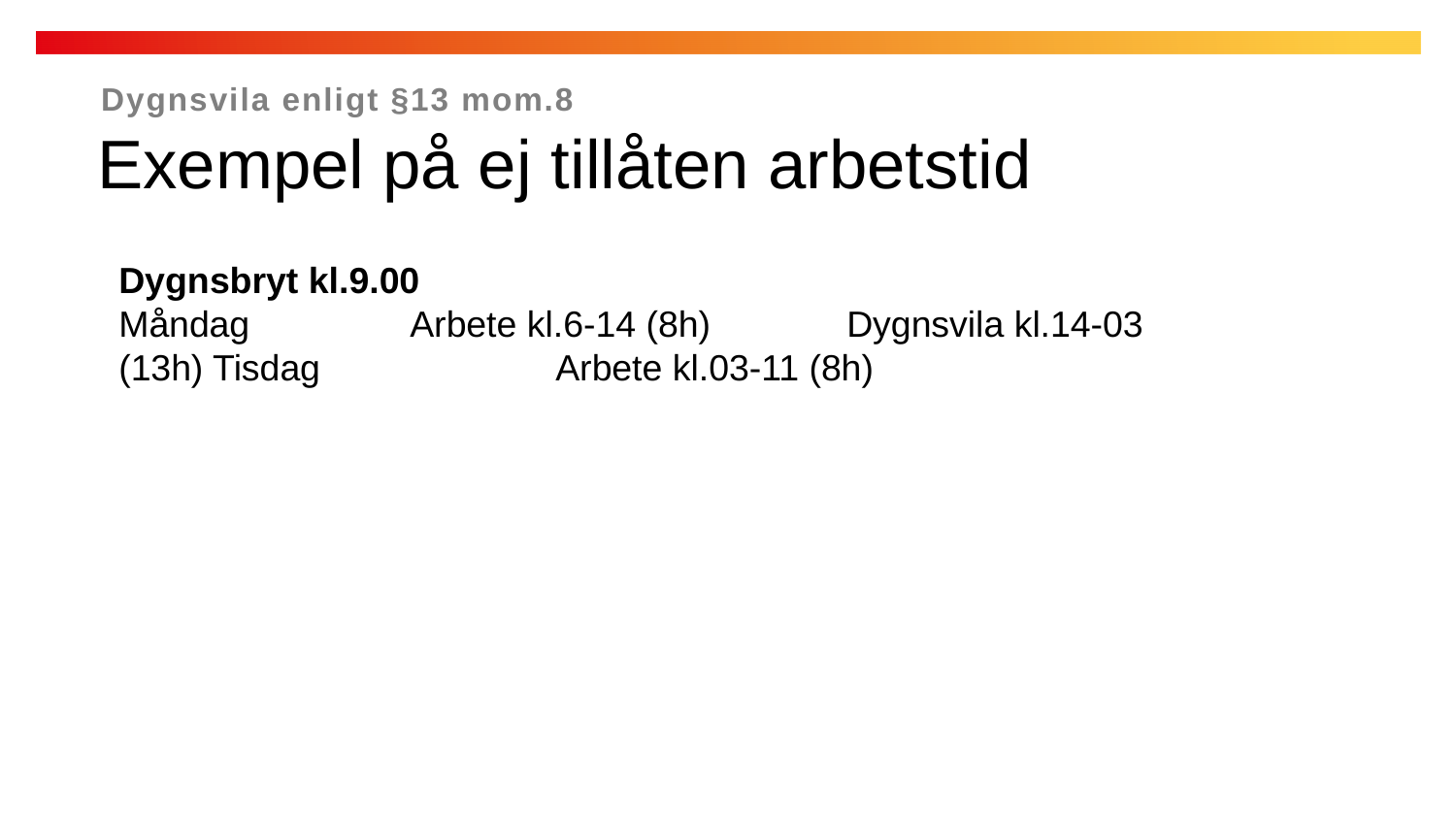

Dygnsvila enligt §13 mom.8
Exempel på ej tillåten arbetstid
Dygnsbryt kl.9.00
Måndag		Arbete kl.6-14 (8h)	Dygnsvila kl.14-03 (13h) Tisdag		Arbete kl.03-11 (8h)